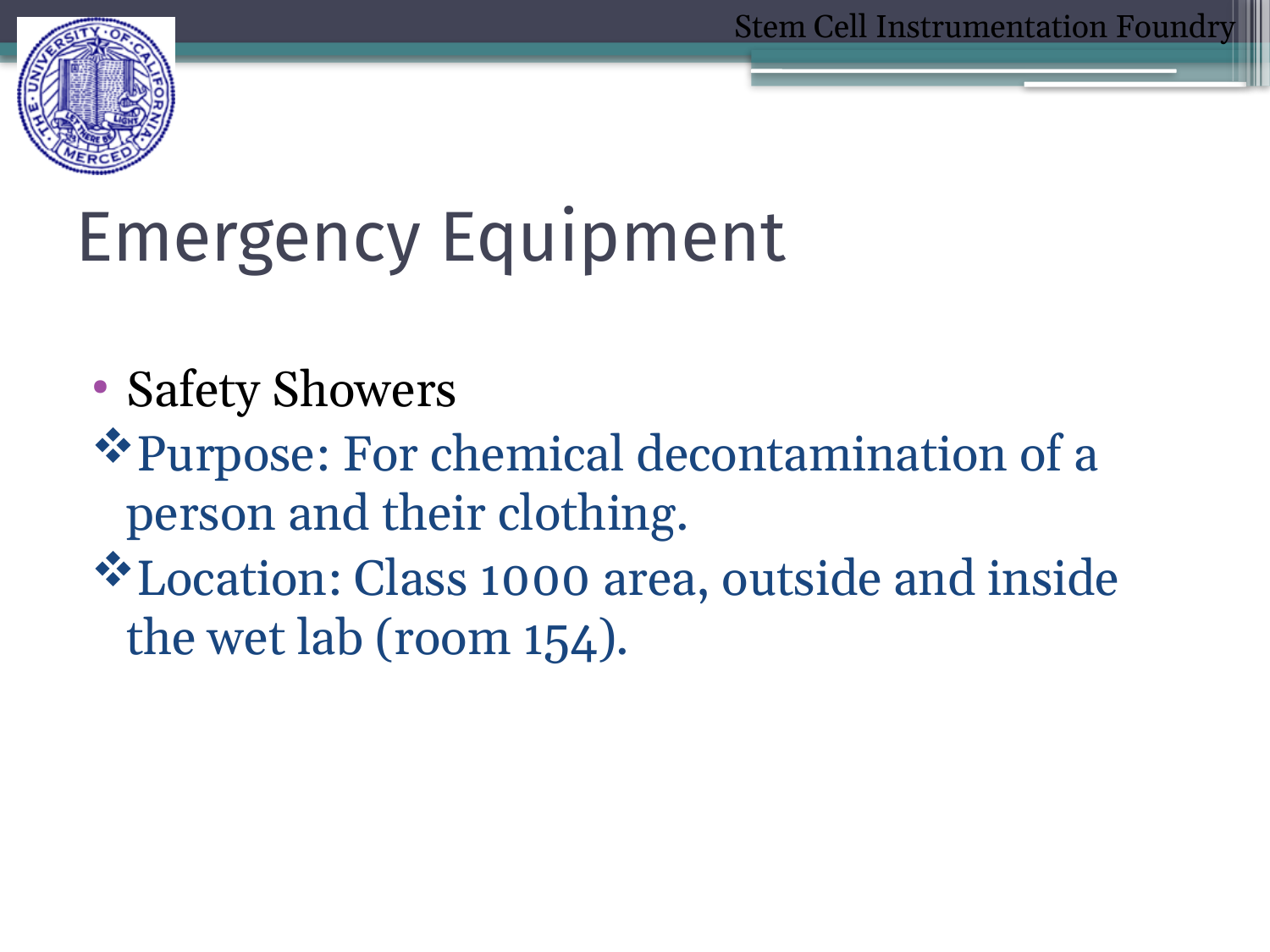

# Emergency Equipment

Safety Showers
Purpose: For chemical decontamination of a person and their clothing.
Location: Class 1000 area, outside and inside the wet lab (room 154).